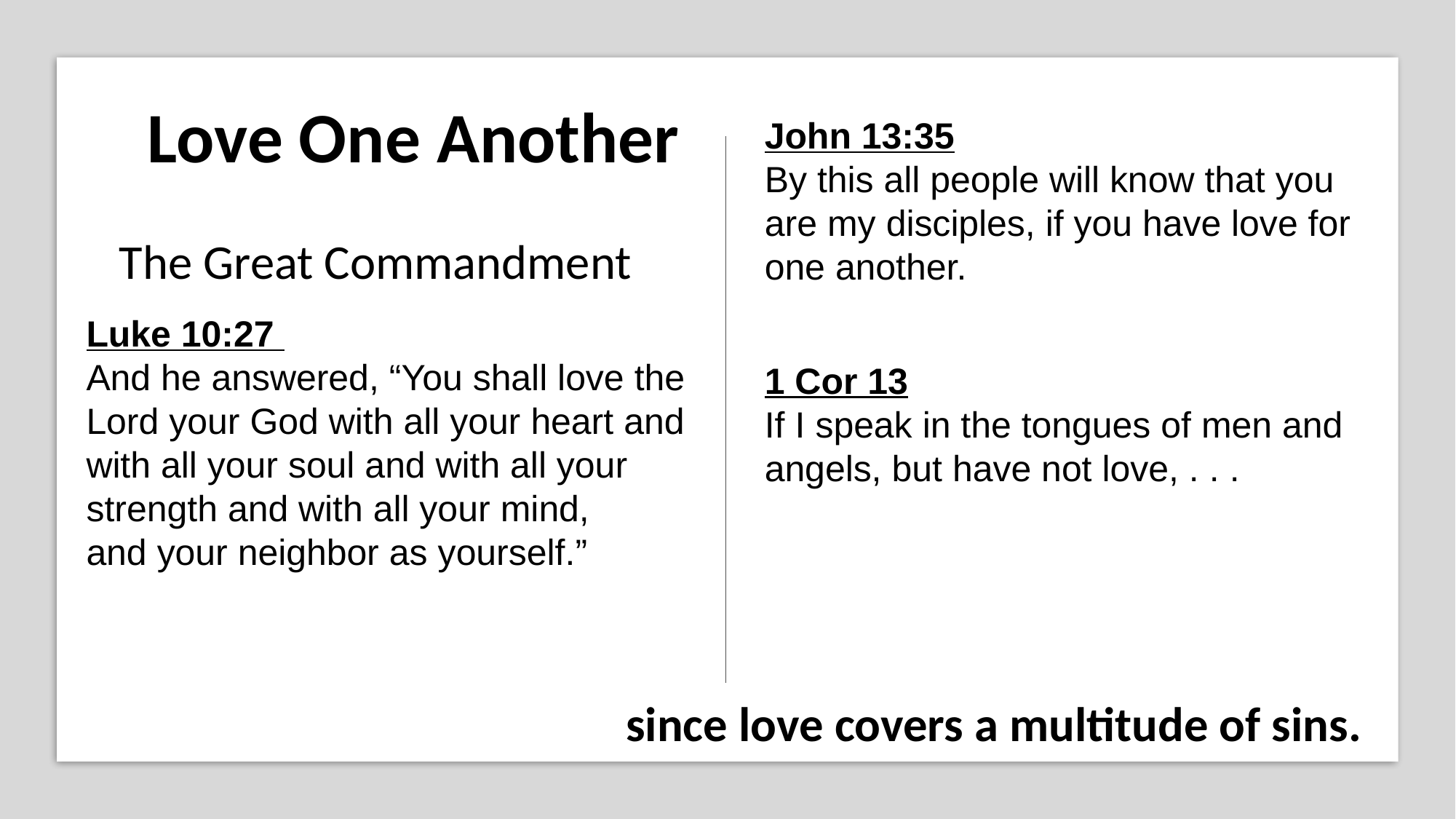

Love One Another
John 13:35
By this all people will know that you are my disciples, if you have love for one another.
The Great Commandment
Luke 10:27
And he answered, “You shall love the Lord your God with all your heart and with all your soul and with all your strength and with all your mind, and your neighbor as yourself.”
1 Cor 13
If I speak in the tongues of men and angels, but have not love, . . .
since love covers a multitude of sins.